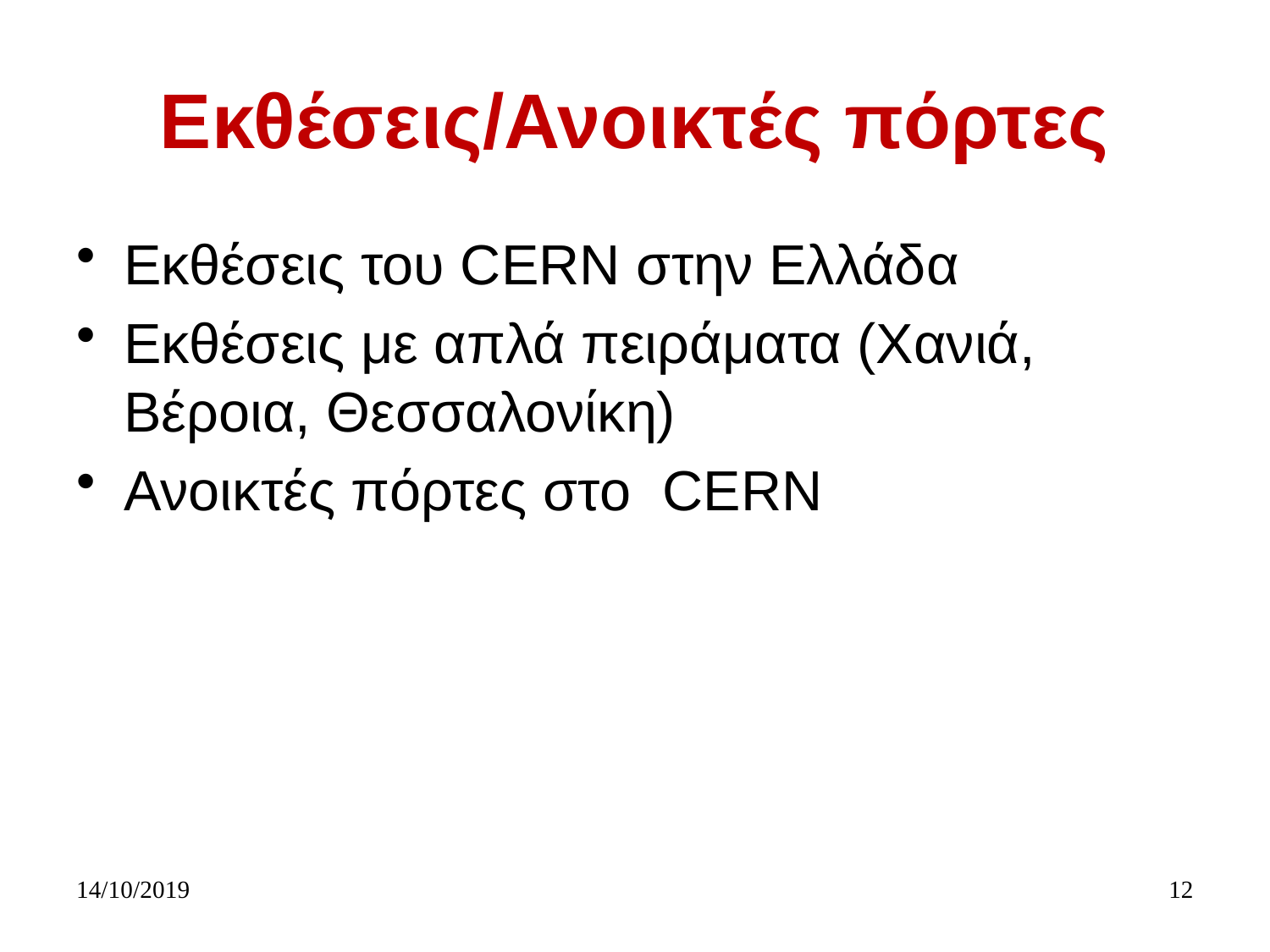

# Εκθέσεις/Ανοικτές πόρτες
Εκθέσεις του CERN στην Ελλάδα
Εκθέσεις με απλά πειράματα (Χανιά, Βέροια, Θεσσαλονίκη)
Ανοικτές πόρτες στο  CERN
14/10/2019
12